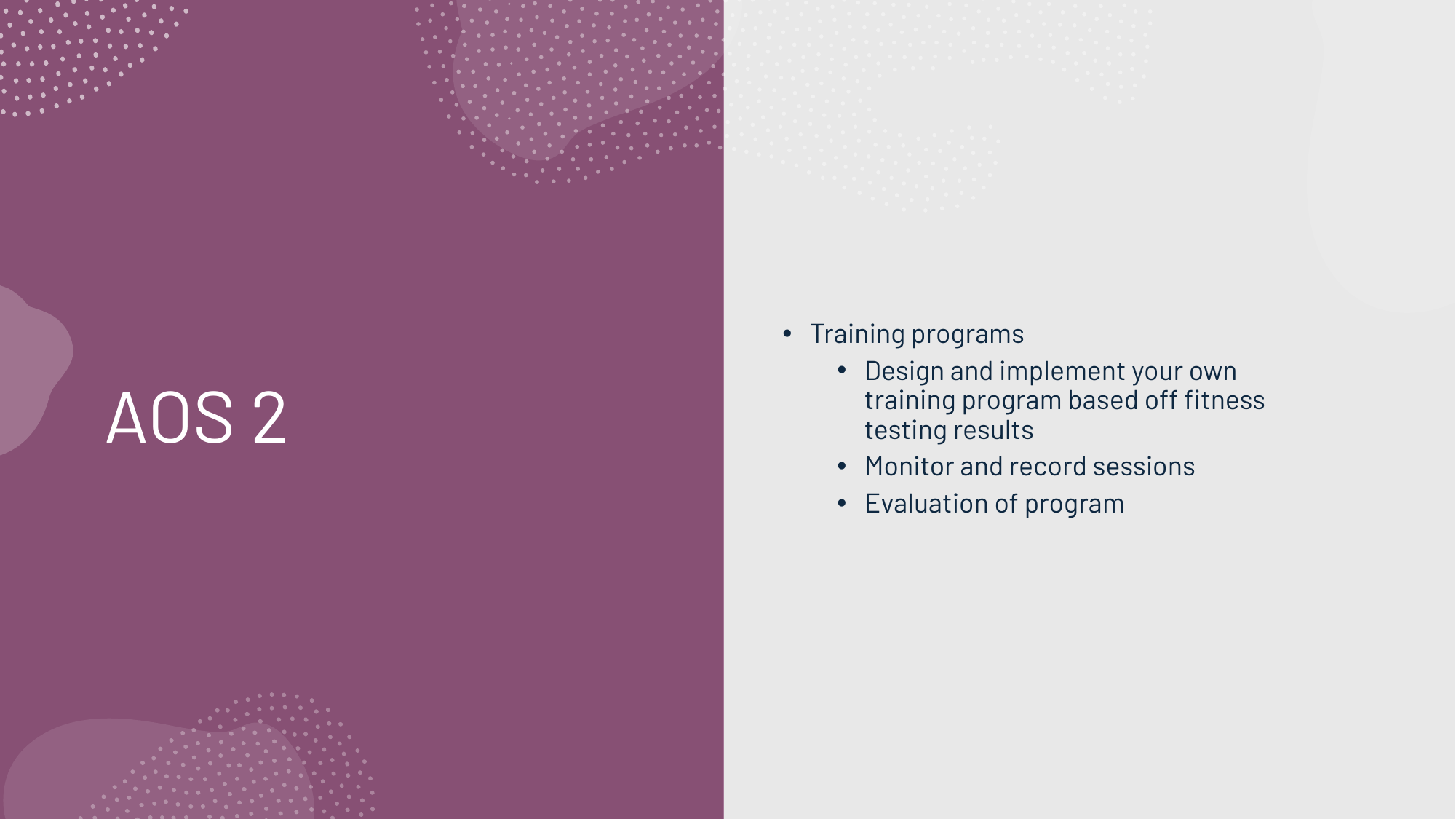

Training programs
Design and implement your own training program based off fitness testing results
Monitor and record sessions
Evaluation of program
# AOS 2